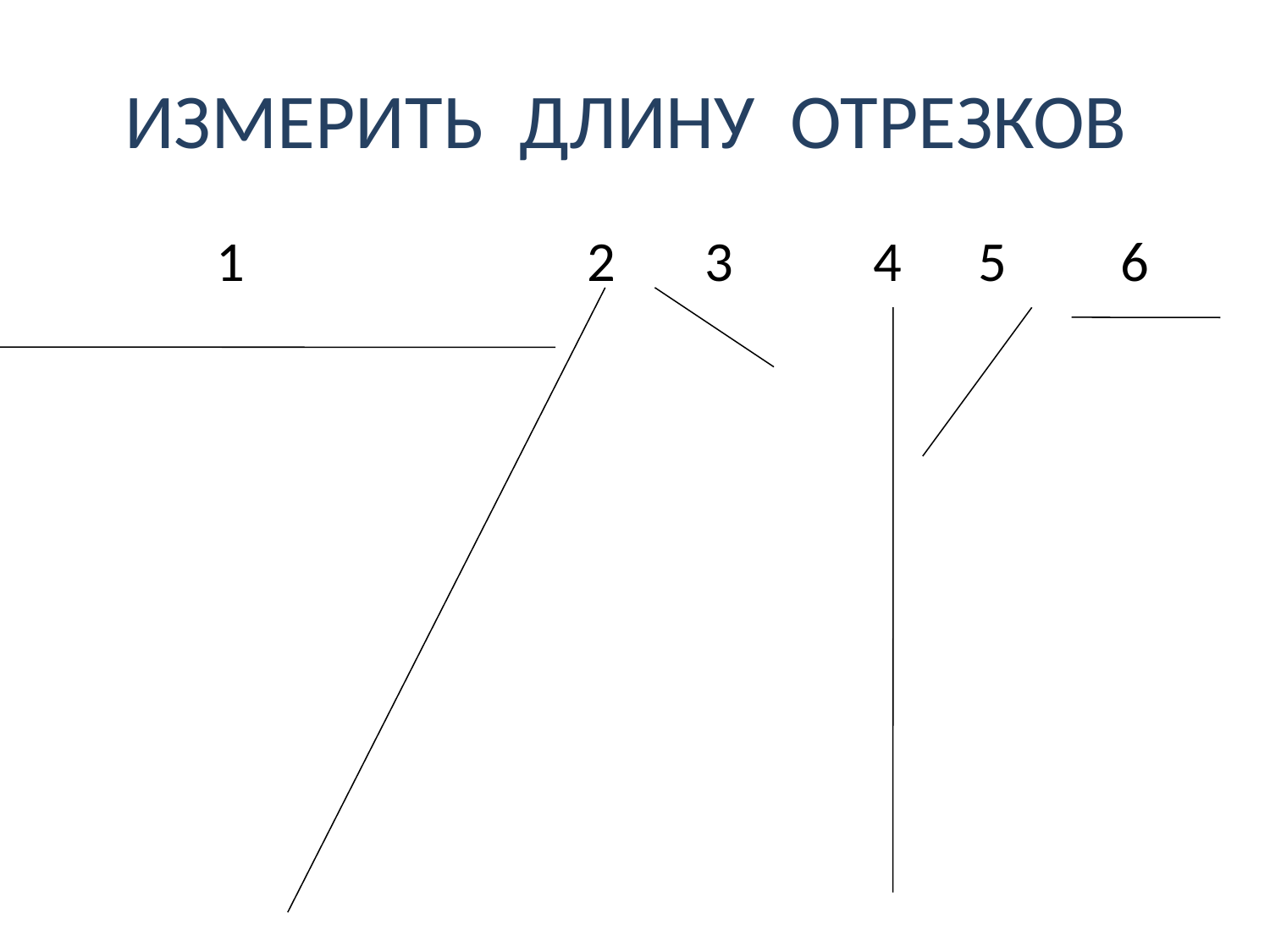

# ИЗМЕРИТЬ  ДЛИНУ  ОТРЕЗКОВ
                1                           2       3           4      5         6